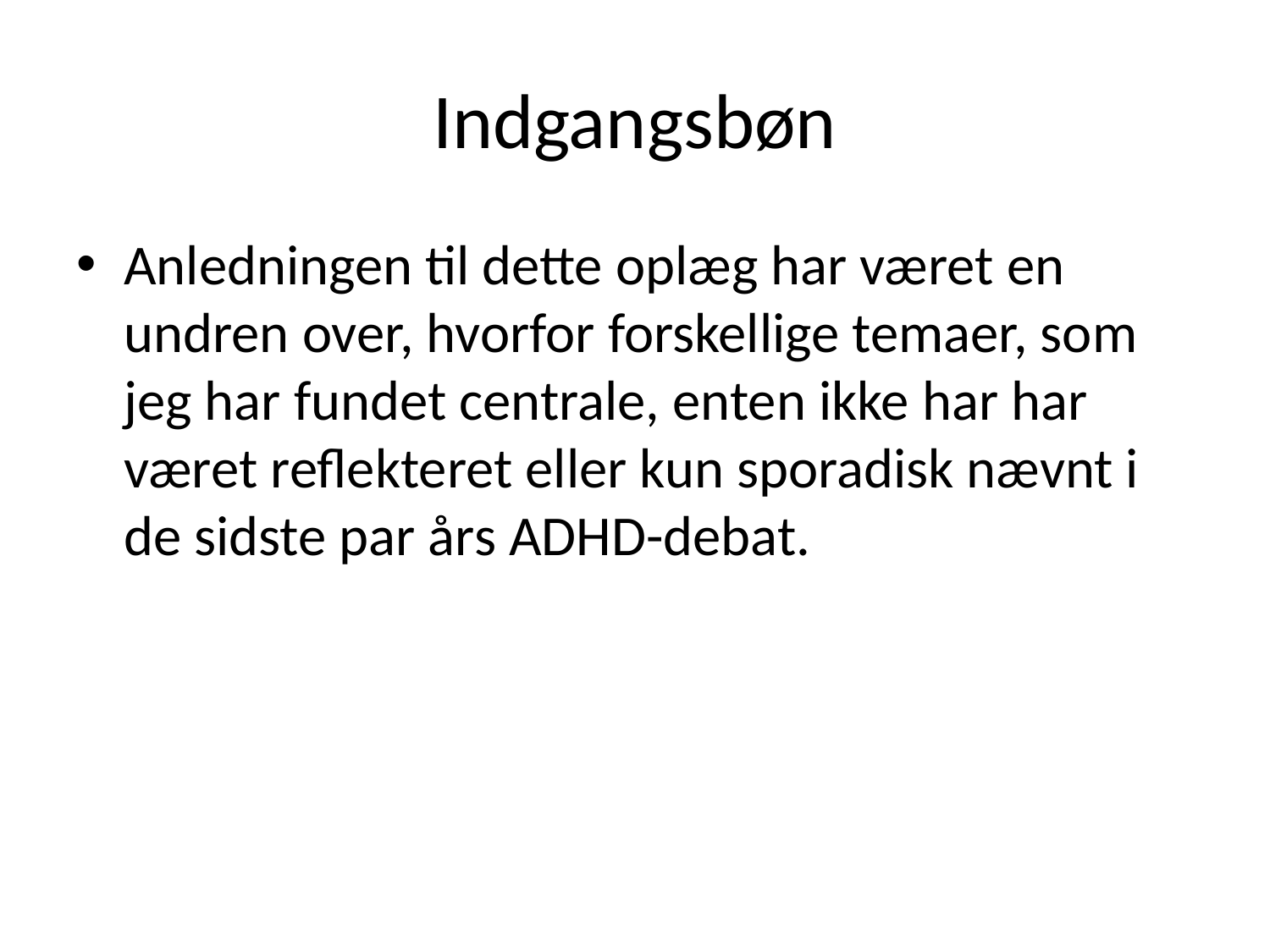

# Indgangsbøn
Anledningen til dette oplæg har været en undren over, hvorfor forskellige temaer, som jeg har fundet centrale, enten ikke har har været reflekteret eller kun sporadisk nævnt i de sidste par års ADHD-debat.